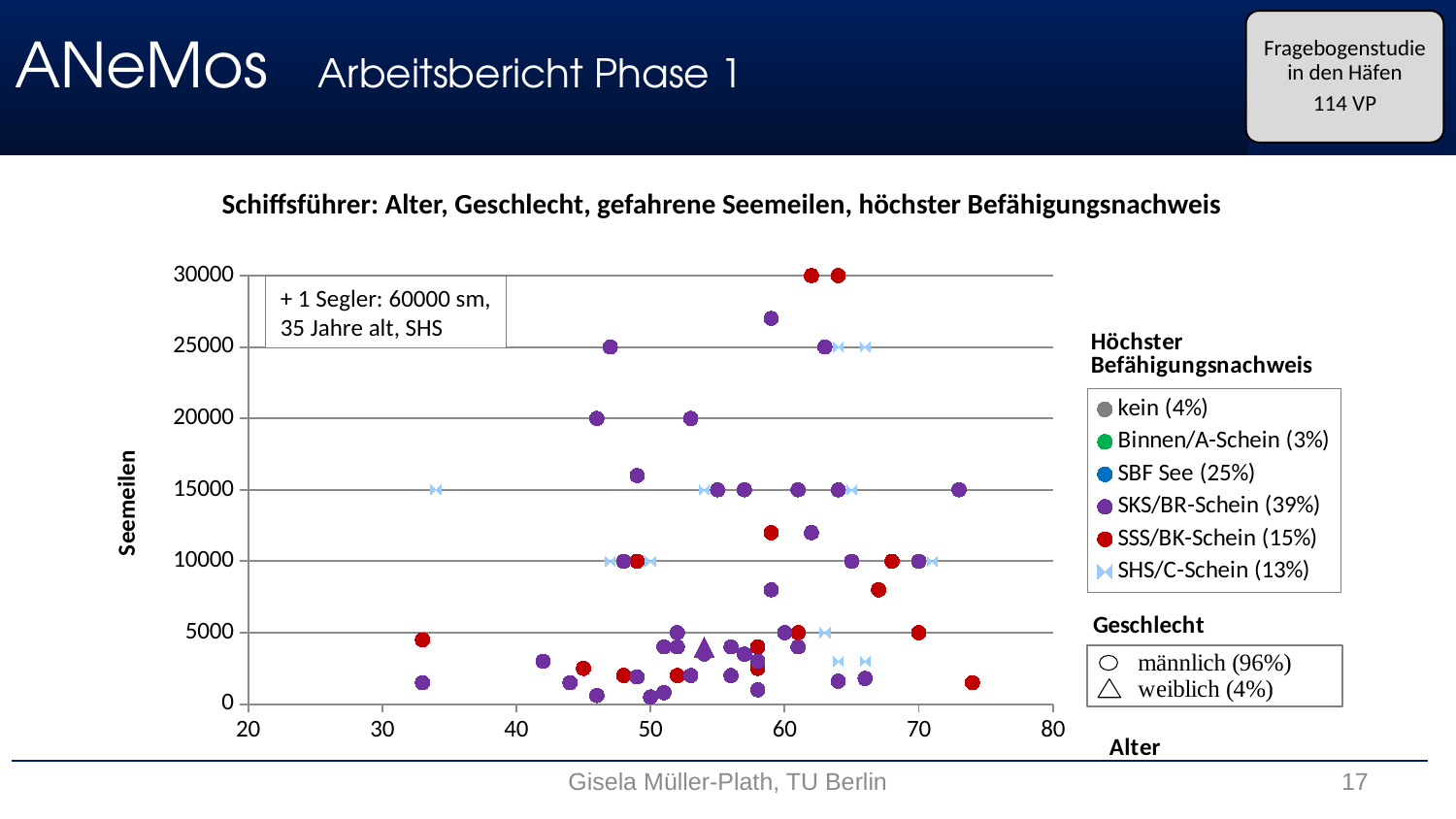

Fragebogenstudie in den Häfen
114 VP
ANeMos	   Arbeitsbericht Phase 1
Schiffsführer: Alter, Geschlecht, gefahrene Seemeilen, höchster Befähigungsnachweis

### Chart

| Category |  |  |  |  |  |  |
|---|---|---|---|---|---|---|
+ 1 Segler: 60000 sm,
35 Jahre alt, SHS
Gisela Müller-Plath, TU Berlin
17